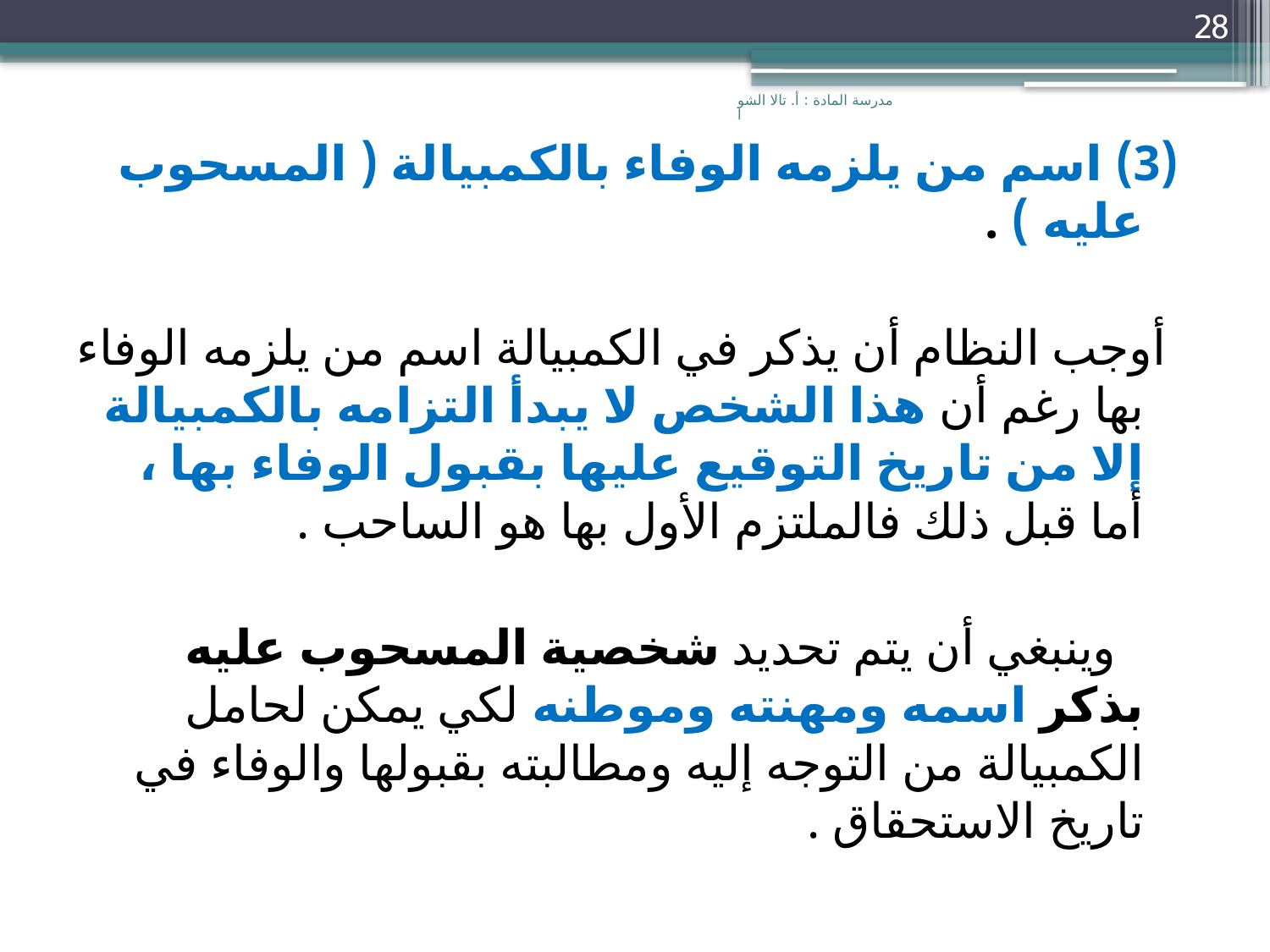

28
مدرسة المادة : أ. تالا الشوا
(3) اسم من يلزمه الوفاء بالكمبيالة ( المسحوب عليه ) .

 أوجب النظام أن يذكر في الكمبيالة اسم من يلزمه الوفاء بها رغم أن هذا الشخص لا يبدأ التزامه بالكمبيالة إلا من تاريخ التوقيع عليها بقبول الوفاء بها ، أما قبل ذلك فالملتزم الأول بها هو الساحب .

     وينبغي أن يتم تحديد شخصية المسحوب عليه بذكر اسمه ومهنته وموطنه لكي يمكن لحامل الكمبيالة من التوجه إليه ومطالبته بقبولها والوفاء في تاريخ الاستحقاق .